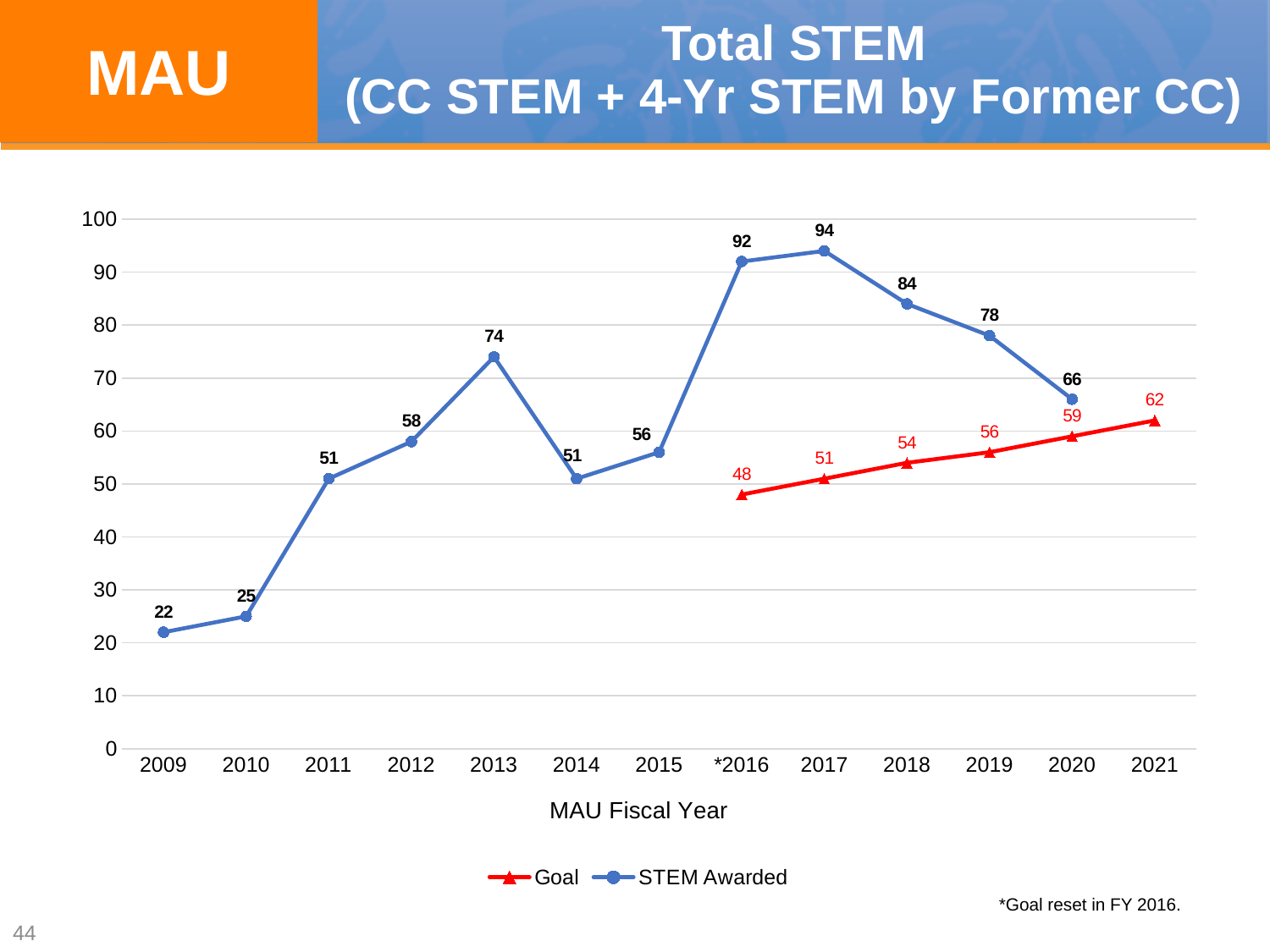

MAU
# Total STEM (CC STEM + 4-Yr STEM by Former CC)

### Chart

| Category | Goal | STEM Awarded |
|---|---|---|
| 2009 | None | 22.0 |
| 2010 | None | 25.0 |
| 2011 | None | 51.0 |
| 2012 | None | 58.0 |
| 2013 | None | 74.0 |
| 2014 | None | 51.0 |
| 2015 | None | 56.0 |
| *2016 | 48.0 | 92.0 |
| 2017 | 51.0 | 94.0 |
| 2018 | 54.0 | 84.0 |
| 2019 | 56.0 | 78.0 |
| 2020 | 59.0 | 66.0 |
| 2021 | 62.0 | None |
*Goal reset in FY 2016.
44